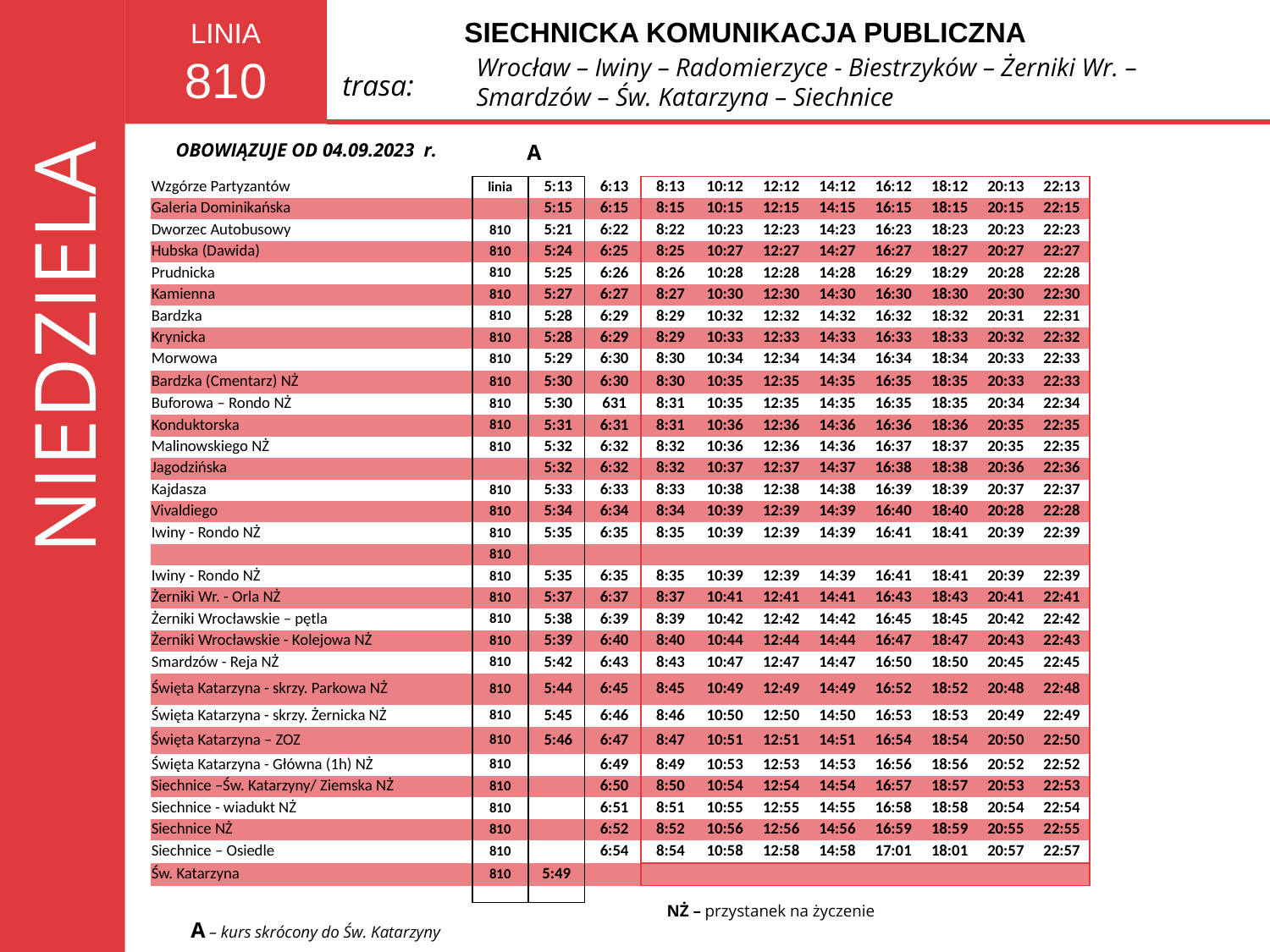

LINIA
810
SIECHNICKA KOMUNIKACJA PUBLICZNA
Wrocław – Iwiny – Radomierzyce - Biestrzyków – Żerniki Wr. – Smardzów – Św. Katarzyna – Siechnice
trasa:
OBOWIĄZUJE OD 04.09.2023  r.
A
| Wzgórze Partyzantów | linia | 5:13 | 6:13 | 8:13 | 10:12 | 12:12 | 14:12 | 16:12 | 18:12 | 20:13 | 22:13 |
| --- | --- | --- | --- | --- | --- | --- | --- | --- | --- | --- | --- |
| Galeria Dominikańska |  | 5:15 | 6:15 | 8:15 | 10:15 | 12:15 | 14:15 | 16:15 | 18:15 | 20:15 | 22:15 |
| Dworzec Autobusowy | 810 | 5:21 | 6:22 | 8:22 | 10:23 | 12:23 | 14:23 | 16:23 | 18:23 | 20:23 | 22:23 |
| Hubska (Dawida) | 810 | 5:24 | 6:25 | 8:25 | 10:27 | 12:27 | 14:27 | 16:27 | 18:27 | 20:27 | 22:27 |
| Prudnicka | 810 | 5:25 | 6:26 | 8:26 | 10:28 | 12:28 | 14:28 | 16:29 | 18:29 | 20:28 | 22:28 |
| Kamienna | 810 | 5:27 | 6:27 | 8:27 | 10:30 | 12:30 | 14:30 | 16:30 | 18:30 | 20:30 | 22:30 |
| Bardzka | 810 | 5:28 | 6:29 | 8:29 | 10:32 | 12:32 | 14:32 | 16:32 | 18:32 | 20:31 | 22:31 |
| Krynicka | 810 | 5:28 | 6:29 | 8:29 | 10:33 | 12:33 | 14:33 | 16:33 | 18:33 | 20:32 | 22:32 |
| Morwowa | 810 | 5:29 | 6:30 | 8:30 | 10:34 | 12:34 | 14:34 | 16:34 | 18:34 | 20:33 | 22:33 |
| Bardzka (Cmentarz) NŻ | 810 | 5:30 | 6:30 | 8:30 | 10:35 | 12:35 | 14:35 | 16:35 | 18:35 | 20:33 | 22:33 |
| Buforowa – Rondo NŻ | 810 | 5:30 | 631 | 8:31 | 10:35 | 12:35 | 14:35 | 16:35 | 18:35 | 20:34 | 22:34 |
| Konduktorska | 810 | 5:31 | 6:31 | 8:31 | 10:36 | 12:36 | 14:36 | 16:36 | 18:36 | 20:35 | 22:35 |
| Malinowskiego NŻ | 810 | 5:32 | 6:32 | 8:32 | 10:36 | 12:36 | 14:36 | 16:37 | 18:37 | 20:35 | 22:35 |
| Jagodzińska |  | 5:32 | 6:32 | 8:32 | 10:37 | 12:37 | 14:37 | 16:38 | 18:38 | 20:36 | 22:36 |
| Kajdasza | 810 | 5:33 | 6:33 | 8:33 | 10:38 | 12:38 | 14:38 | 16:39 | 18:39 | 20:37 | 22:37 |
| Vivaldiego | 810 | 5:34 | 6:34 | 8:34 | 10:39 | 12:39 | 14:39 | 16:40 | 18:40 | 20:28 | 22:28 |
| Iwiny - Rondo NŻ | 810 | 5:35 | 6:35 | 8:35 | 10:39 | 12:39 | 14:39 | 16:41 | 18:41 | 20:39 | 22:39 |
|  | 810 |  |  |  |  |  |  |  |  |  |  |
| Iwiny - Rondo NŻ | 810 | 5:35 | 6:35 | 8:35 | 10:39 | 12:39 | 14:39 | 16:41 | 18:41 | 20:39 | 22:39 |
| Żerniki Wr. - Orla NŻ | 810 | 5:37 | 6:37 | 8:37 | 10:41 | 12:41 | 14:41 | 16:43 | 18:43 | 20:41 | 22:41 |
| Żerniki Wrocławskie – pętla | 810 | 5:38 | 6:39 | 8:39 | 10:42 | 12:42 | 14:42 | 16:45 | 18:45 | 20:42 | 22:42 |
| Żerniki Wrocławskie - Kolejowa NŻ | 810 | 5:39 | 6:40 | 8:40 | 10:44 | 12:44 | 14:44 | 16:47 | 18:47 | 20:43 | 22:43 |
| Smardzów - Reja NŻ | 810 | 5:42 | 6:43 | 8:43 | 10:47 | 12:47 | 14:47 | 16:50 | 18:50 | 20:45 | 22:45 |
| Święta Katarzyna - skrzy. Parkowa NŻ | 810 | 5:44 | 6:45 | 8:45 | 10:49 | 12:49 | 14:49 | 16:52 | 18:52 | 20:48 | 22:48 |
| Święta Katarzyna - skrzy. Żernicka NŻ | 810 | 5:45 | 6:46 | 8:46 | 10:50 | 12:50 | 14:50 | 16:53 | 18:53 | 20:49 | 22:49 |
| Święta Katarzyna – ZOZ | 810 | 5:46 | 6:47 | 8:47 | 10:51 | 12:51 | 14:51 | 16:54 | 18:54 | 20:50 | 22:50 |
| Święta Katarzyna - Główna (1h) NŻ | 810 |  | 6:49 | 8:49 | 10:53 | 12:53 | 14:53 | 16:56 | 18:56 | 20:52 | 22:52 |
| Siechnice –Św. Katarzyny/ Ziemska NŻ | 810 |  | 6:50 | 8:50 | 10:54 | 12:54 | 14:54 | 16:57 | 18:57 | 20:53 | 22:53 |
| Siechnice - wiadukt NŻ | 810 |  | 6:51 | 8:51 | 10:55 | 12:55 | 14:55 | 16:58 | 18:58 | 20:54 | 22:54 |
| Siechnice NŻ | 810 |  | 6:52 | 8:52 | 10:56 | 12:56 | 14:56 | 16:59 | 18:59 | 20:55 | 22:55 |
| Siechnice – Osiedle | 810 |  | 6:54 | 8:54 | 10:58 | 12:58 | 14:58 | 17:01 | 18:01 | 20:57 | 22:57 |
| Św. Katarzyna | 810 | 5:49 |  |  |  |  |  |  |  |  |  |
|  |  |  |  |  |  |  |  |  |  |  |  |
NIEDZIELA
NŻ – przystanek na życzenie
A – kurs skrócony do Św. Katarzyny